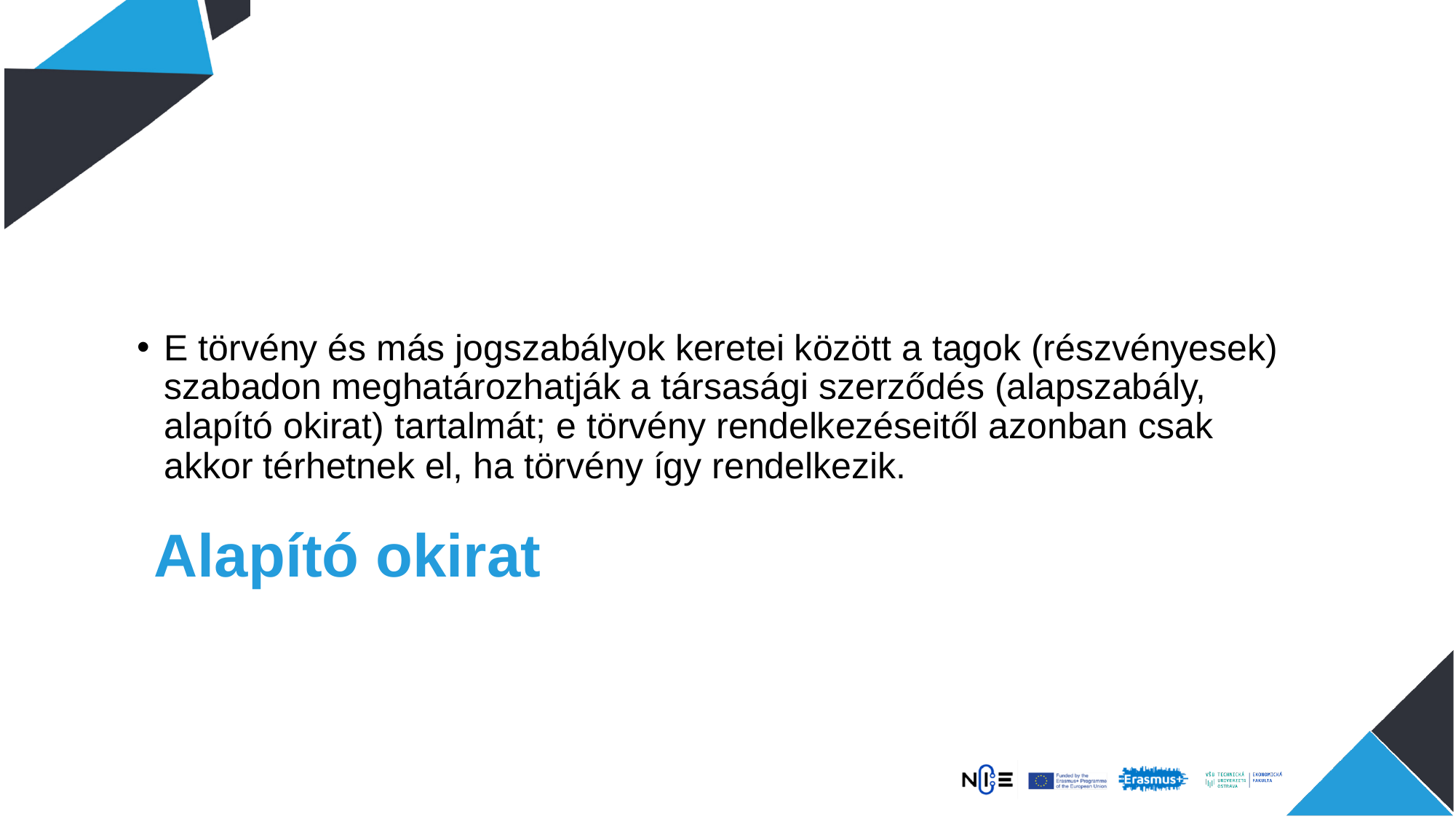

E törvény és más jogszabályok keretei között a tagok (részvényesek) szabadon meghatározhatják a társasági szerződés (alapszabály, alapító okirat) tartalmát; e törvény rendelkezéseitől azonban csak akkor térhetnek el, ha törvény így rendelkezik.
# Alapító okirat